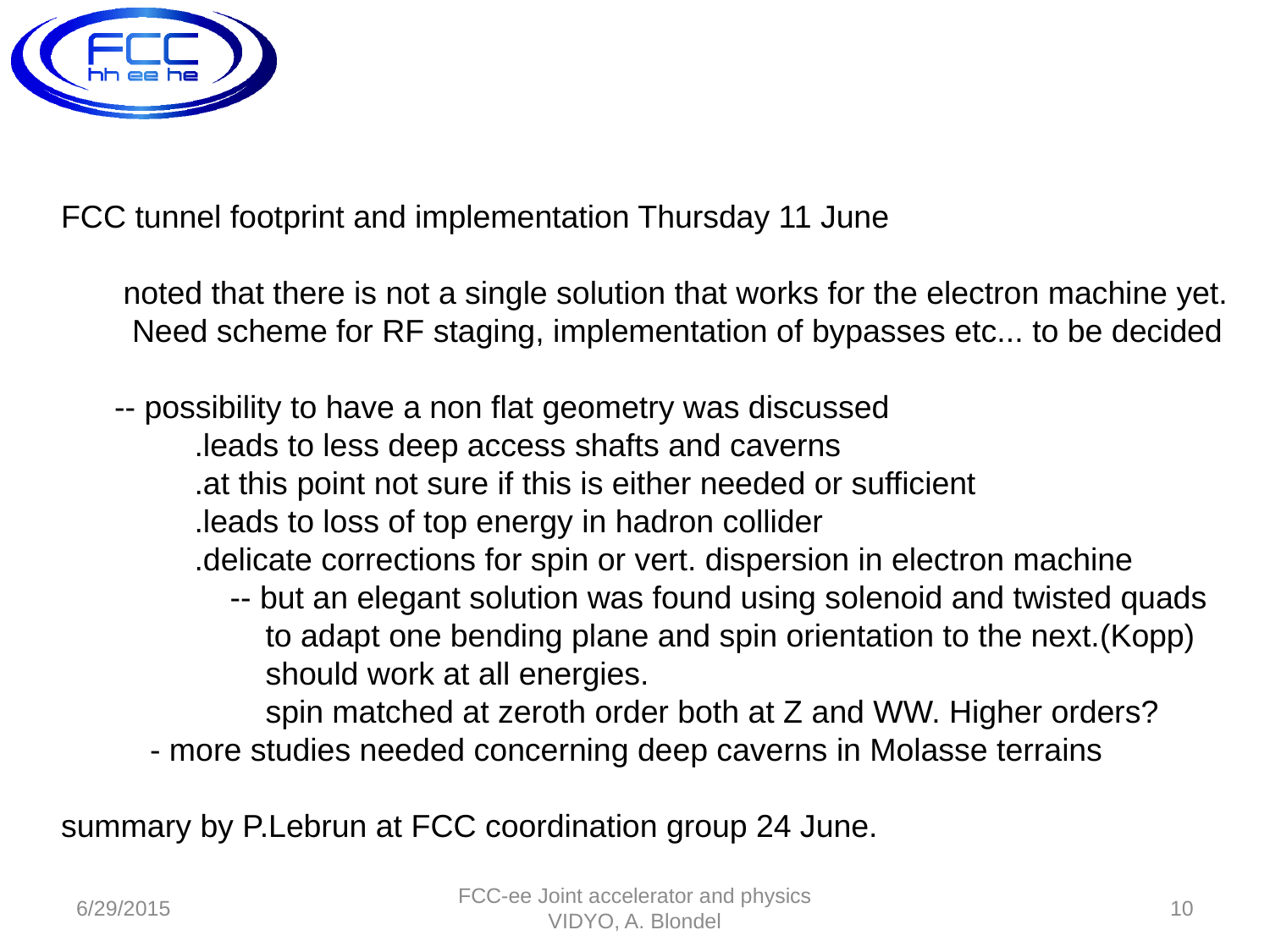

FCC tunnel footprint and implementation Thursday 11 June

       noted that there is not a single solution that works for the electron machine yet.
        Need scheme for RF staging, implementation of bypasses etc... to be decided

      -- possibility to have a non flat geometry was discussed
               .leads to less deep access shafts and caverns
               .at this point not sure if this is either needed or sufficient
               .leads to loss of top energy in hadron collider
               .delicate corrections for spin or vert. dispersion in electron machine
                   -- but an elegant solution was found using solenoid and twisted quads
                       to adapt one bending plane and spin orientation to the next.(Kopp)
                       should work at all energies.
                       spin matched at zeroth order both at Z and WW. Higher orders?
          - more studies needed concerning deep caverns in Molasse terrains

summary by P.Lebrun at FCC coordination group 24 June.
6/29/2015
FCC-ee Joint accelerator and physics VIDYO, A. Blondel
10